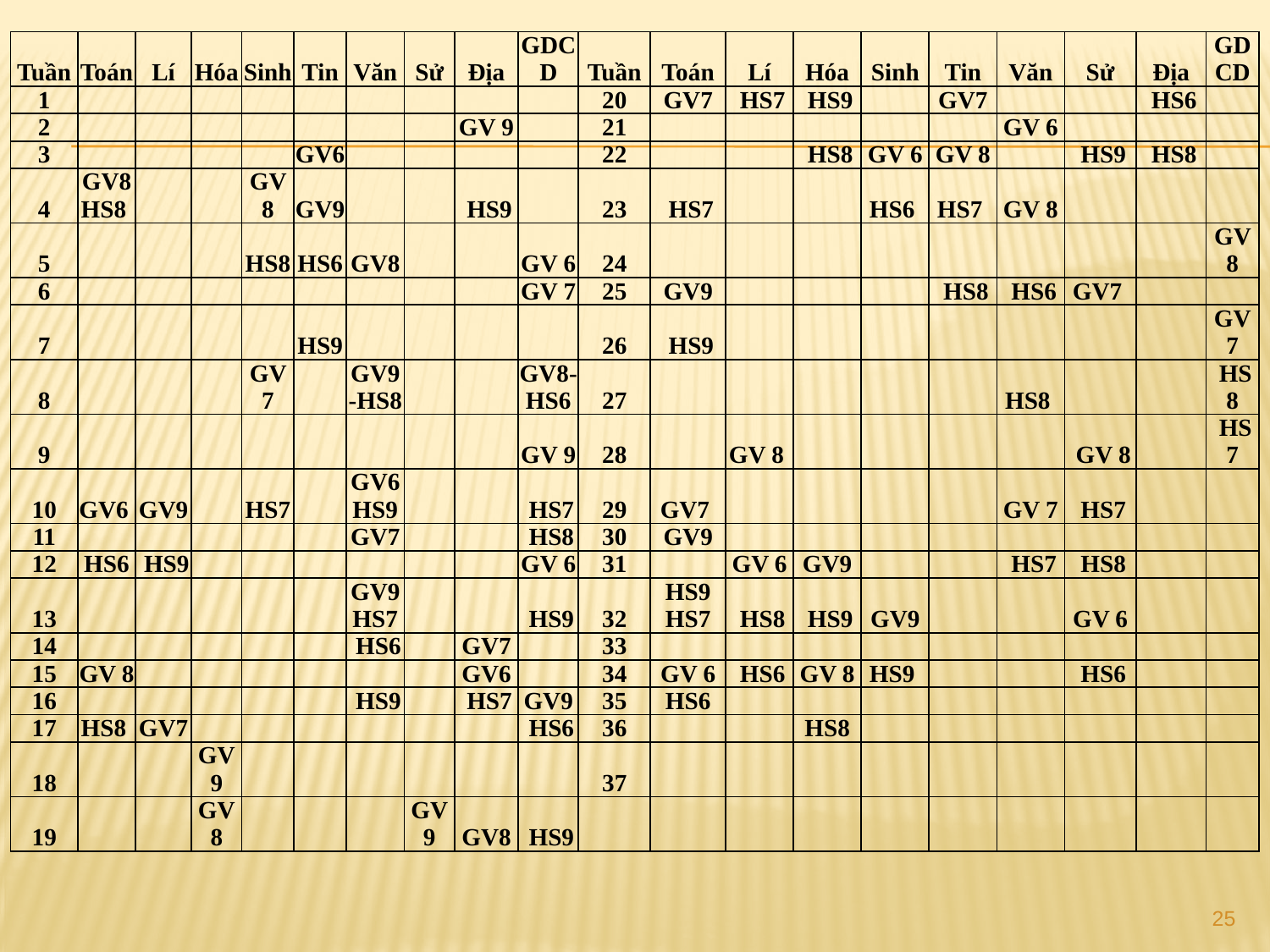

| Tuần | Toán | Lí | Hóa | Sinh | Tin | Văn | Sử | Địa | GDCD | Tuần | Toán | Lí | Hóa | Sinh | Tin | Văn | Sử | Địa | GDCD |
| --- | --- | --- | --- | --- | --- | --- | --- | --- | --- | --- | --- | --- | --- | --- | --- | --- | --- | --- | --- |
| 1 |  |  |  |  |  |  |  |  |  | 20 | GV7 | HS7 | HS9 |  | GV7 |  |  | HS6 |  |
| 2 |  |  |  |  |  |  |  | GV 9 |  | 21 |  |  |  |  |  | GV 6 |  |  |  |
| 3 |  |  |  |  | GV6 |  |  |  |  | 22 |  |  | HS8 | GV 6 | GV 8 |  | HS9 | HS8 |  |
| 4 | GV8HS8 |  |  | GV 8 | GV9 |  |  | HS9 |  | 23 | HS7 |  |  | HS6 | HS7 | GV 8 |  |  |  |
| 5 |  |  |  | HS8 | HS6 | GV8 |  |  | GV 6 | 24 |  |  |  |  |  |  |  |  | GV 8 |
| 6 |  |  |  |  |  |  |  |  | GV 7 | 25 | GV9 |  |  |  | HS8 | HS6 | GV7 |  |  |
| 7 |  |  |  |  | HS9 |  |  |  |  | 26 | HS9 |  |  |  |  |  |  |  | GV7 |
| 8 |  |  |  | GV 7 |  | GV9-HS8 |  |  | GV8-HS6 | 27 |  |  |  |  |  | HS8 |  |  | HS8 |
| 9 |  |  |  |  |  |  |  |  | GV 9 | 28 |  | GV 8 |  |  |  |  | GV 8 |  | HS7 |
| 10 | GV6 | GV9 |  | HS7 |  | GV6 HS9 |  |  | HS7 | 29 | GV7 |  |  |  |  | GV 7 | HS7 |  |  |
| 11 |  |  |  |  |  | GV7 |  |  | HS8 | 30 | GV9 |  |  |  |  |  |  |  |  |
| 12 | HS6 | HS9 |  |  |  |  |  |  | GV 6 | 31 |  | GV 6 | GV9 |  |  | HS7 | HS8 |  |  |
| 13 |  |  |  |  |  | GV9HS7 |  |  | HS9 | 32 | HS9 HS7 | HS8 | HS9 | GV9 |  |  | GV 6 |  |  |
| 14 |  |  |  |  |  | HS6 |  | GV7 |  | 33 |  |  |  |  |  |  |  |  |  |
| 15 | GV 8 |  |  |  |  |  |  | GV6 |  | 34 | GV 6 | HS6 | GV 8 | HS9 |  |  | HS6 |  |  |
| 16 |  |  |  |  |  | HS9 |  | HS7 | GV9 | 35 | HS6 |  |  |  |  |  |  |  |  |
| 17 | HS8 | GV7 |  |  |  |  |  |  | HS6 | 36 |  |  | HS8 |  |  |  |  |  |  |
| 18 |  |  | GV9 |  |  |  |  |  |  | 37 |  |  |  |  |  |  |  |  |  |
| 19 |  |  | GV8 |  |  |  | GV9 | GV8 | HS9 |  |  |  |  |  |  |  |  |  |  |
25